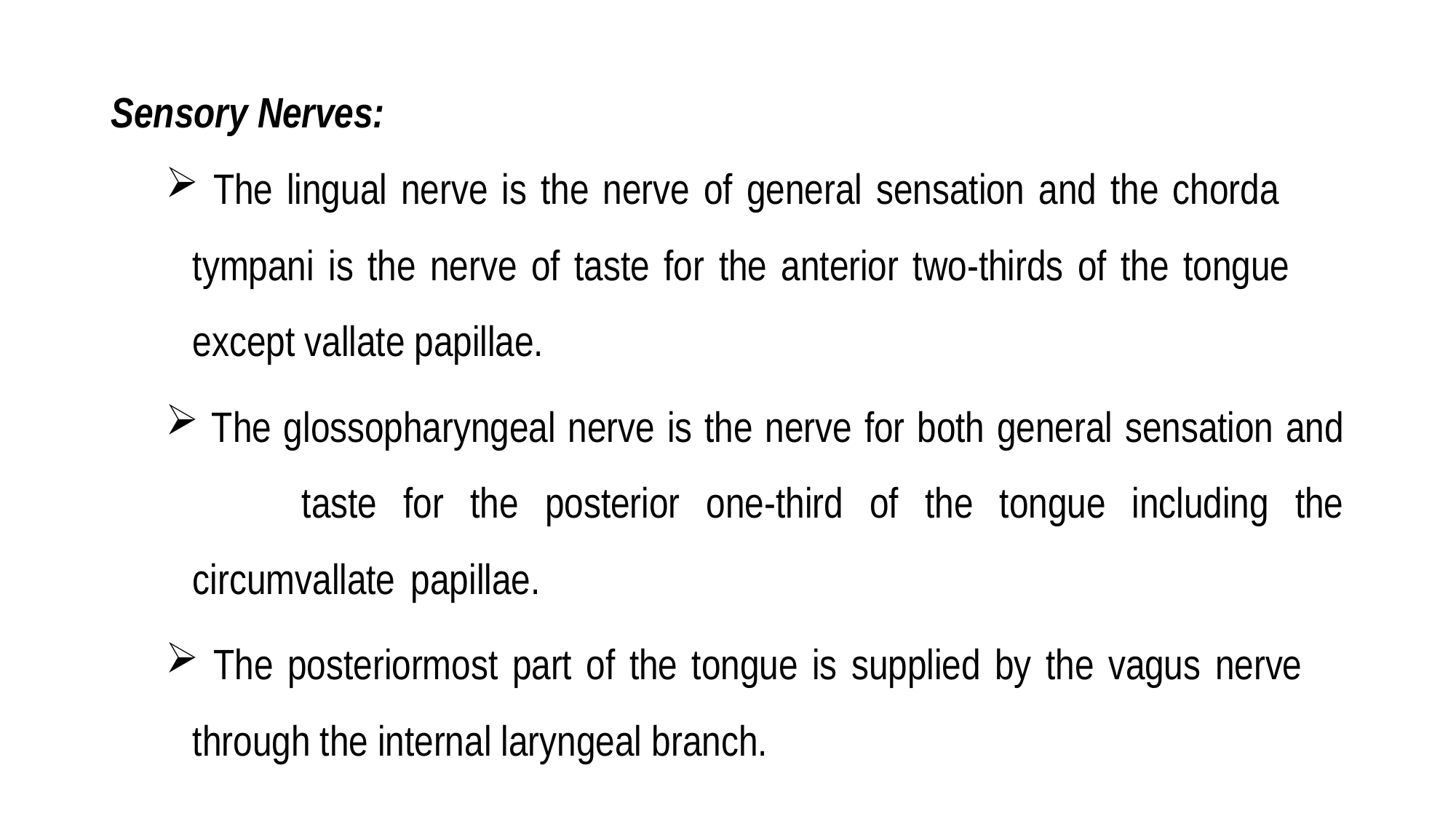

Sensory Nerves:
 The lingual nerve is the nerve of general sensation and the chorda  	tympani is the nerve of taste for the anterior two-thirds of the tongue 	except vallate papillae.
 The glossopharyngeal nerve is the nerve for both general sensation and 	taste for the posterior one-third of the tongue including the circumvallate 	papillae.
 The posteriormost part of the tongue is supplied by the vagus nerve 	through the internal laryngeal branch.